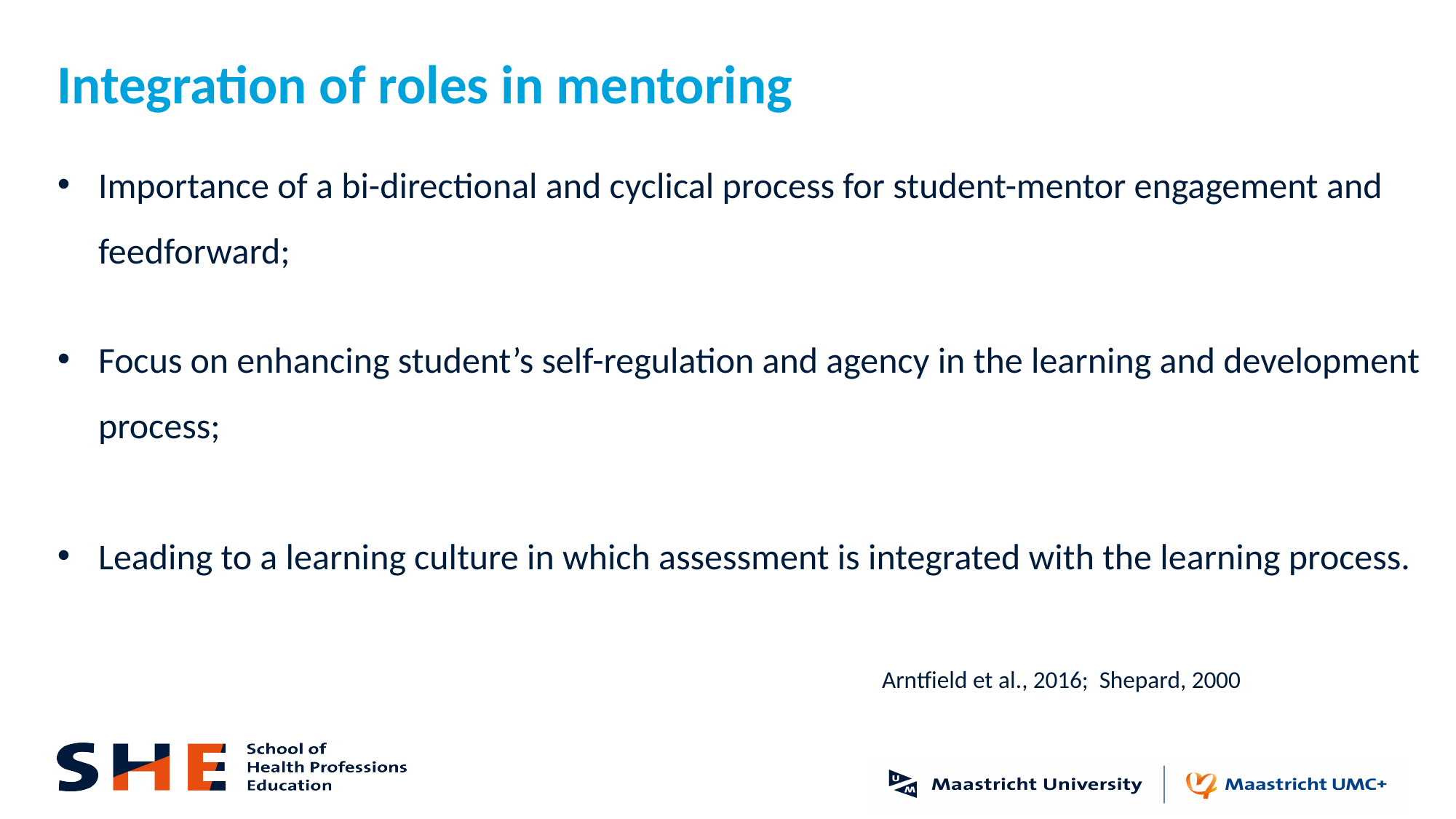

# Integration of roles in mentoring
Importance of a bi-directional and cyclical process for student-mentor engagement and feedforward;
Focus on enhancing student’s self-regulation and agency in the learning and development process;
Leading to a learning culture in which assessment is integrated with the learning process.
Arntfield et al., 2016;  Shepard, 2000